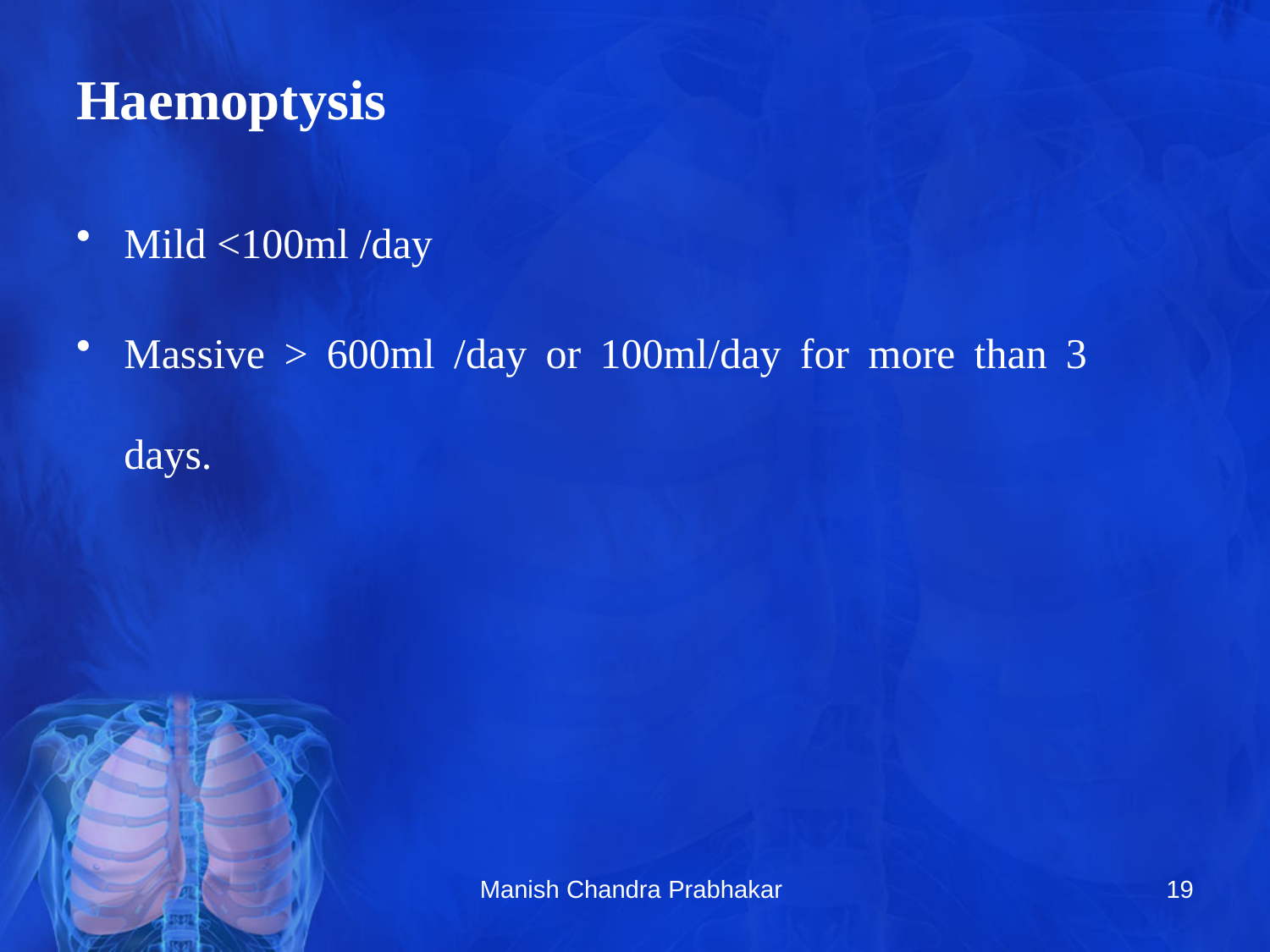

# Haemoptysis
Mild <100ml /day
Massive > 600ml /day or 100ml/day for more than 3 days.
Manish Chandra Prabhakar
19